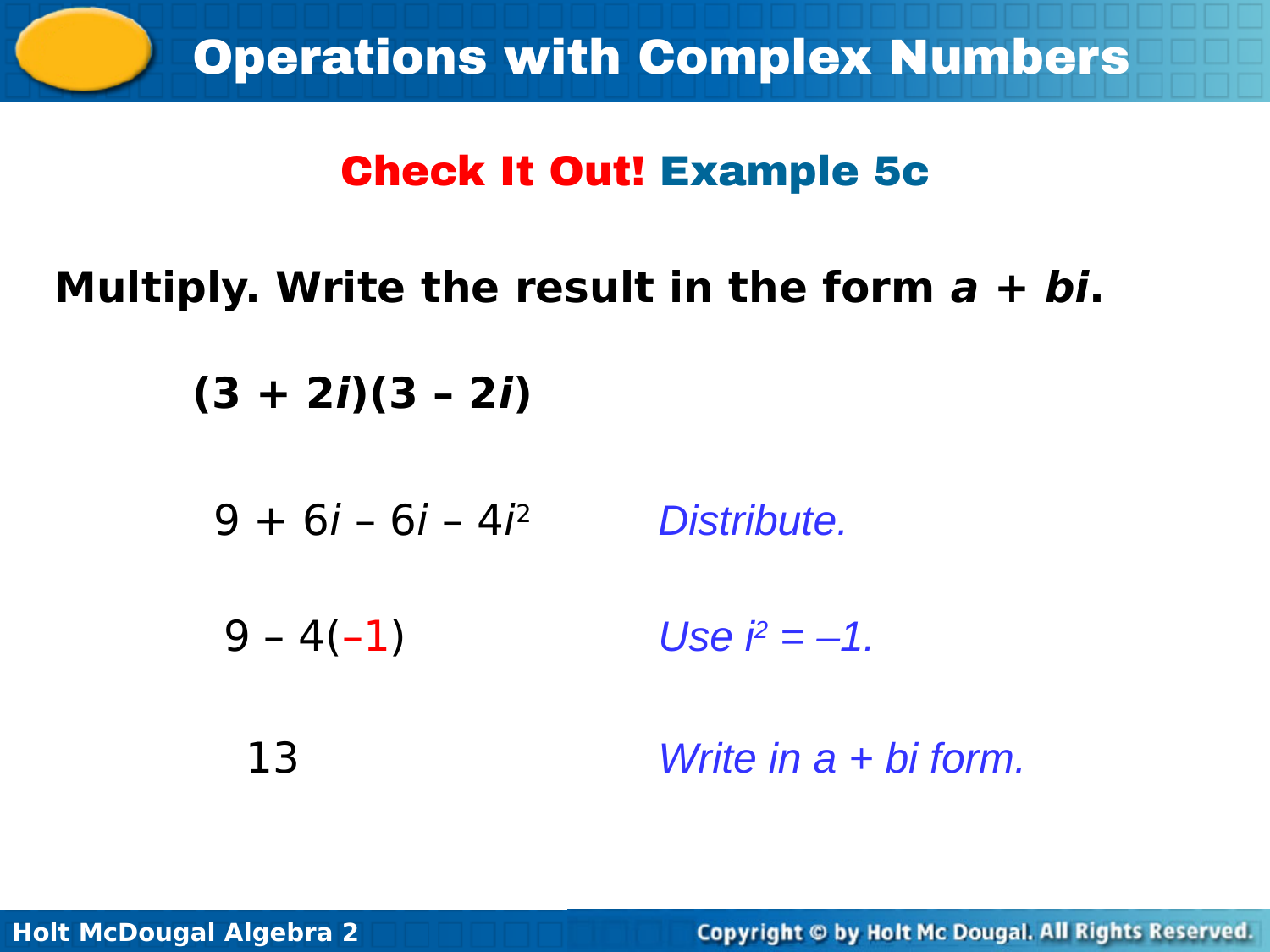

Check It Out! Example 5c
Multiply. Write the result in the form a + bi.
(3 + 2i)(3 – 2i)
9 + 6i – 6i – 4i2
Distribute.
9 – 4(–1)
Use i2 = –1.
13
Write in a + bi form.